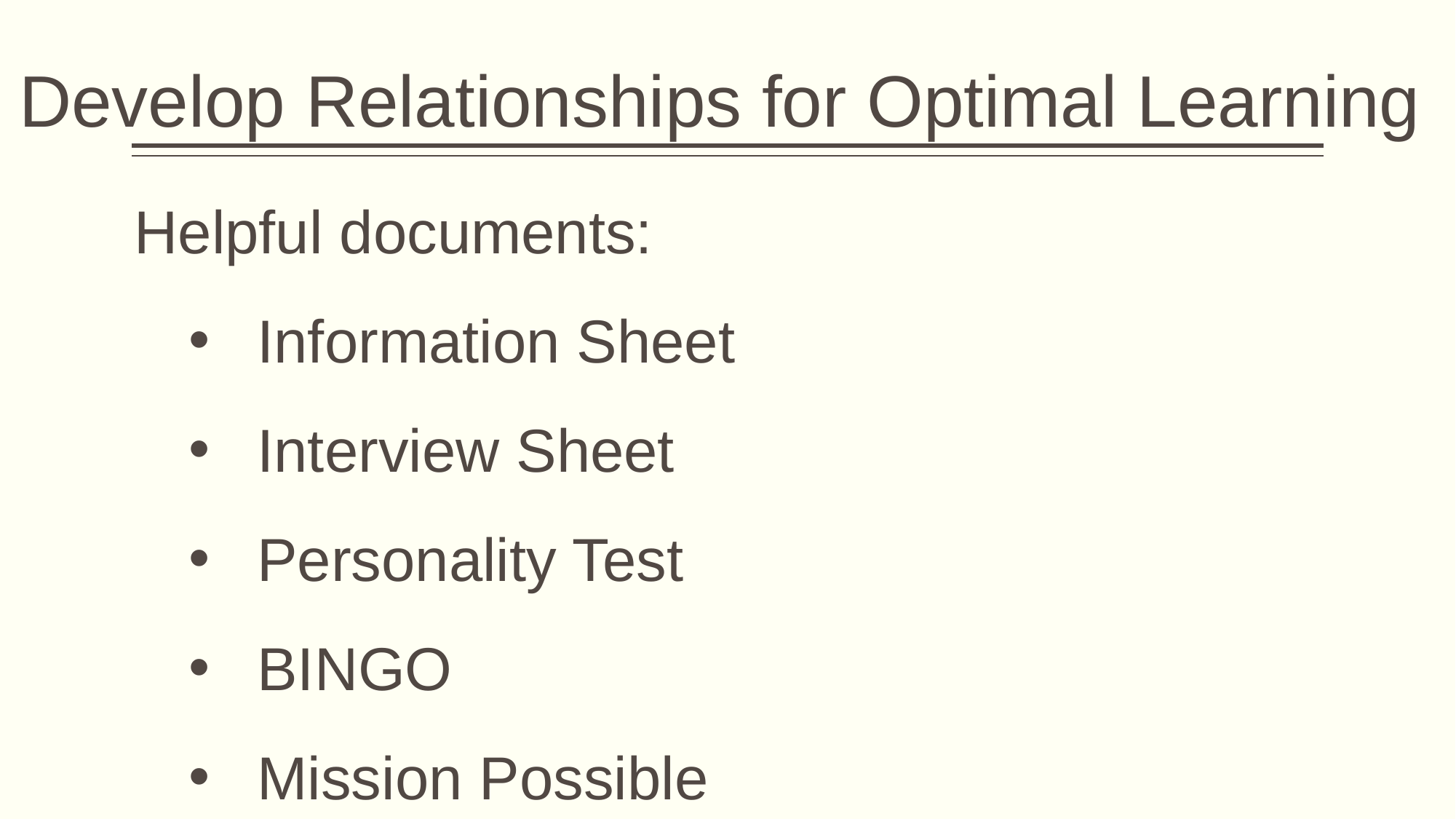

# Develop Relationships for Optimal Learning
Helpful documents:
Information Sheet
Interview Sheet
Personality Test
BINGO
Mission Possible